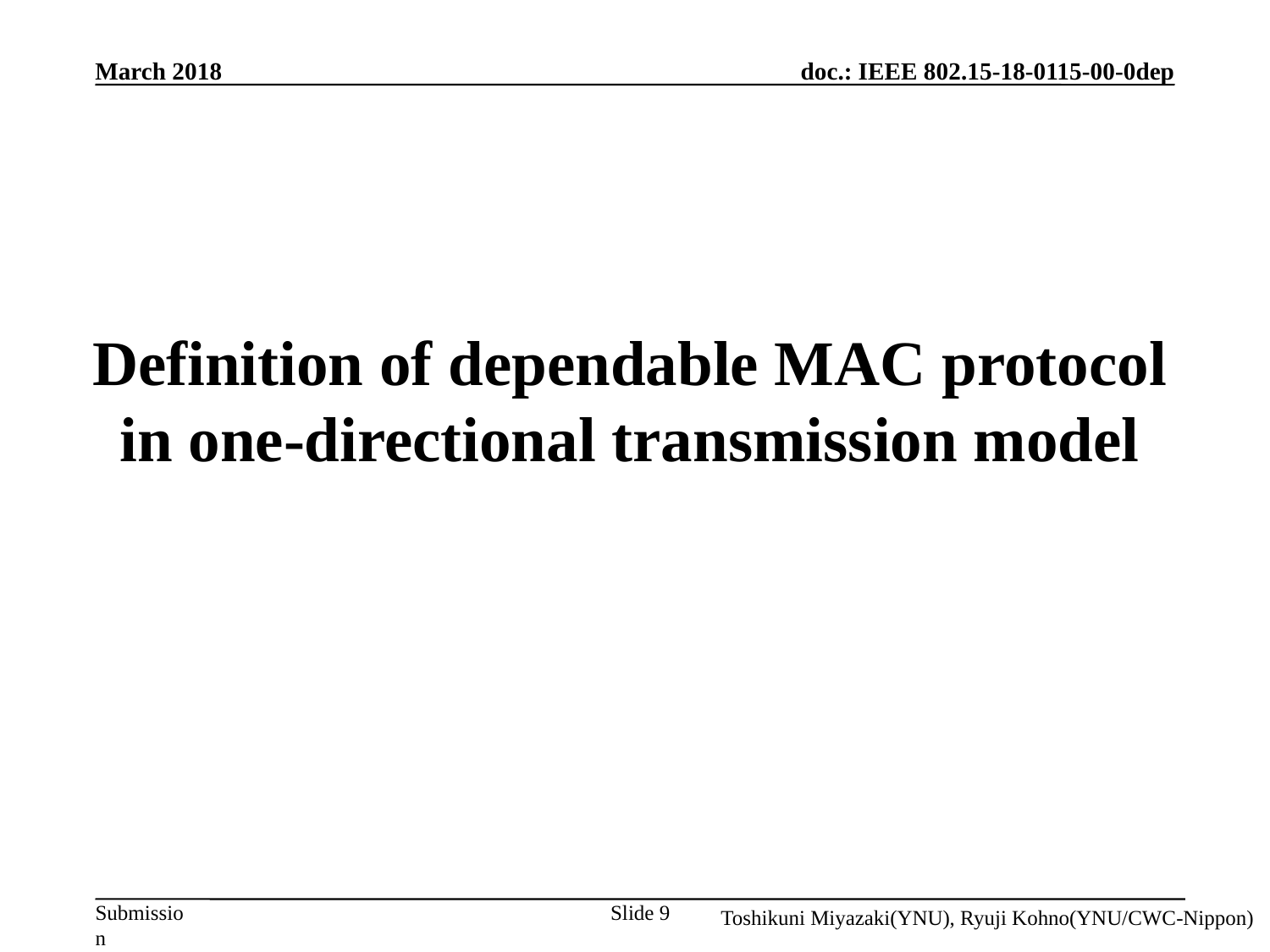

March 2018
# Definition of dependable MAC protocol in one-directional transmission model
Slide 9